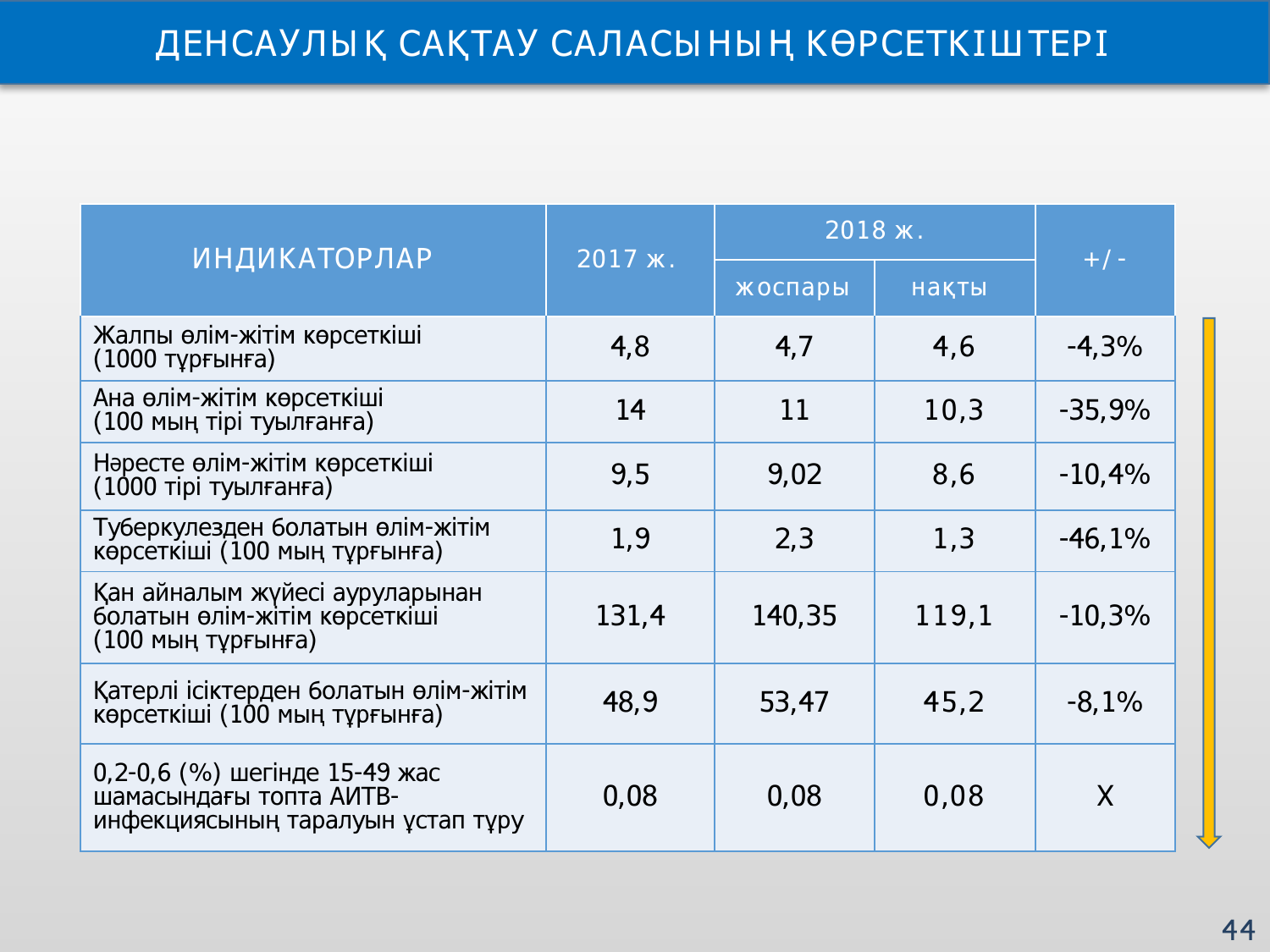

ДЕНСАУЛЫҚ САҚТАУ САЛАСЫНЫҢ КӨРСЕТКІШТЕРІ
| ИНДИКАТОРЛАР | 2017 ж. | 2018 ж. |  | +/- |
| --- | --- | --- | --- | --- |
|  |  | жоспары | нақты |  |
| Жалпы өлім-жітім көрсеткіші (1000 тұрғынға) | 4,8 | 4,7 | 4,6 | -4,3% |
| Ана өлім-жітім көрсеткіші (100 мың тірі туылғанға) | 14 | 11 | 10,3 | -35,9% |
| Нәресте өлім-жітім көрсеткіші (1000 тірі туылғанға) | 9,5 | 9,02 | 8,6 | -10,4% |
| Туберкулезден болатын өлім-жітім көрсеткіші (100 мың тұрғынға) | 1,9 | 2,3 | 1,3 | -46,1% |
| Қан айналым жүйесі ауруларынан болатын өлім-жітім көрсеткіші (100 мың тұрғынға) | 131,4 | 140,35 | 119,1 | -10,3% |
| Қатерлі ісіктерден болатын өлім-жітім көрсеткіші (100 мың тұрғынға) | 48,9 | 53,47 | 45,2 | -8,1% |
| 0,2-0,6 (%) шегінде 15-49 жас шамасындағы топта АИТВ-инфекциясының таралуын ұстап тұру | 0,08 | 0,08 | 0,08 | Х |

44